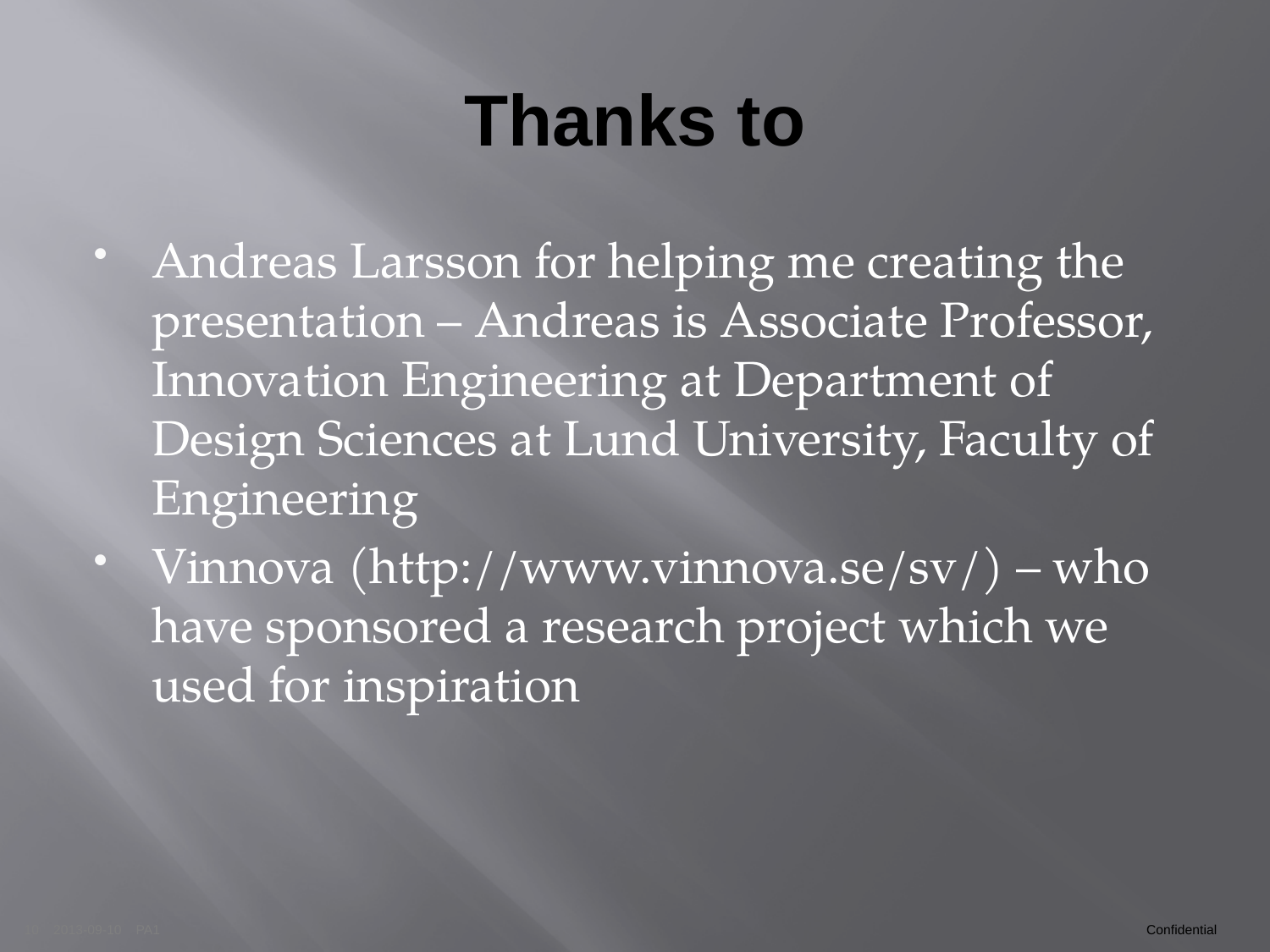

# Thanks to
Andreas Larsson for helping me creating the presentation – Andreas is Associate Professor, Innovation Engineering at Department of Design Sciences at Lund University, Faculty of Engineering
Vinnova (http://www.vinnova.se/sv/) – who have sponsored a research project which we used for inspiration